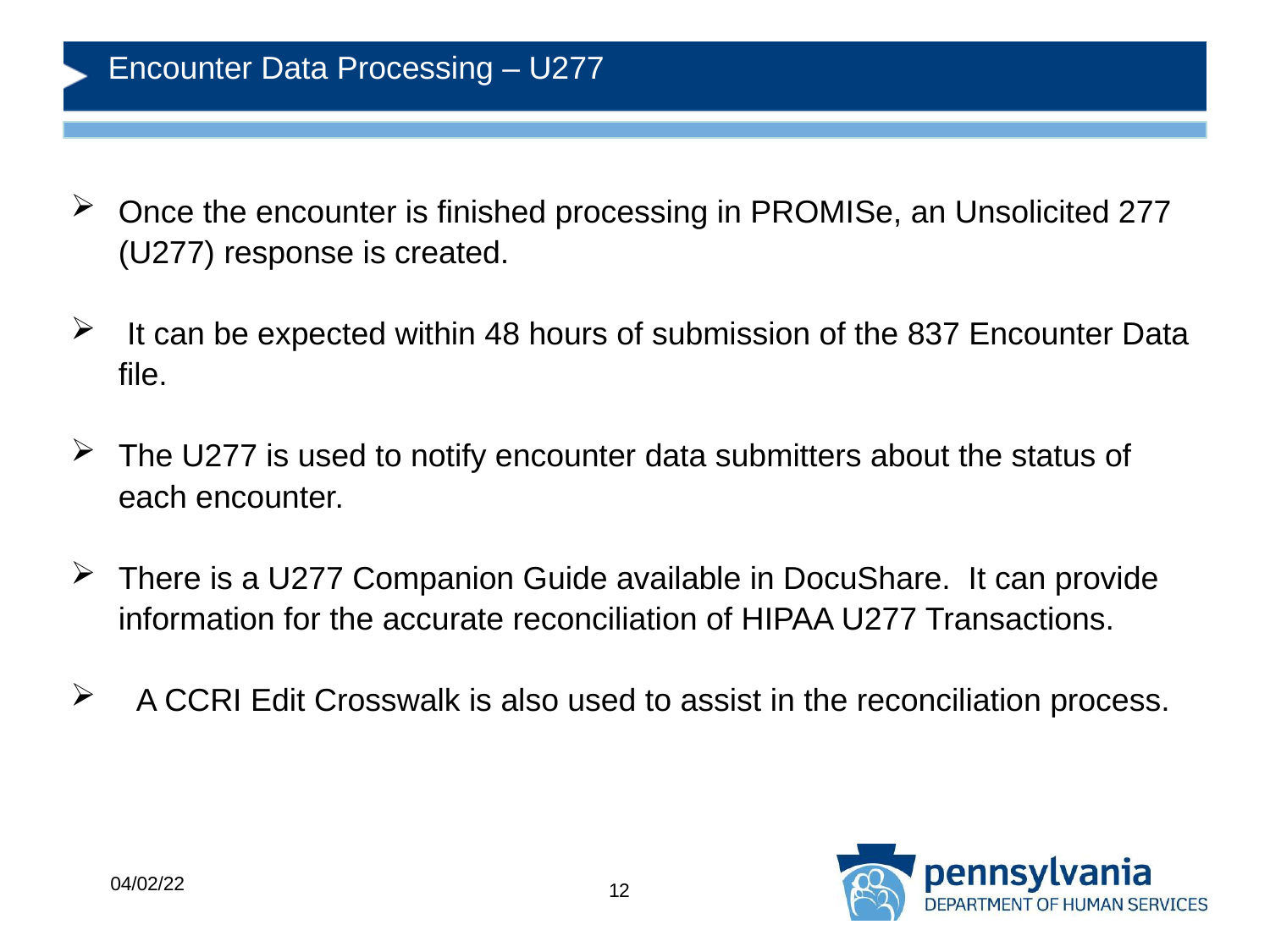

# Encounter Data Processing – U277
Once the encounter is finished processing in PROMISe, an Unsolicited 277 (U277) response is created.

 It can be expected within 48 hours of submission of the 837 Encounter Data file.

The U277 is used to notify encounter data submitters about the status of each encounter.

There is a U277 Companion Guide available in DocuShare.  It can provide information for the accurate reconciliation of HIPAA U277 Transactions.

  A CCRI Edit Crosswalk is also used to assist in the reconciliation process.

04/02/22
12